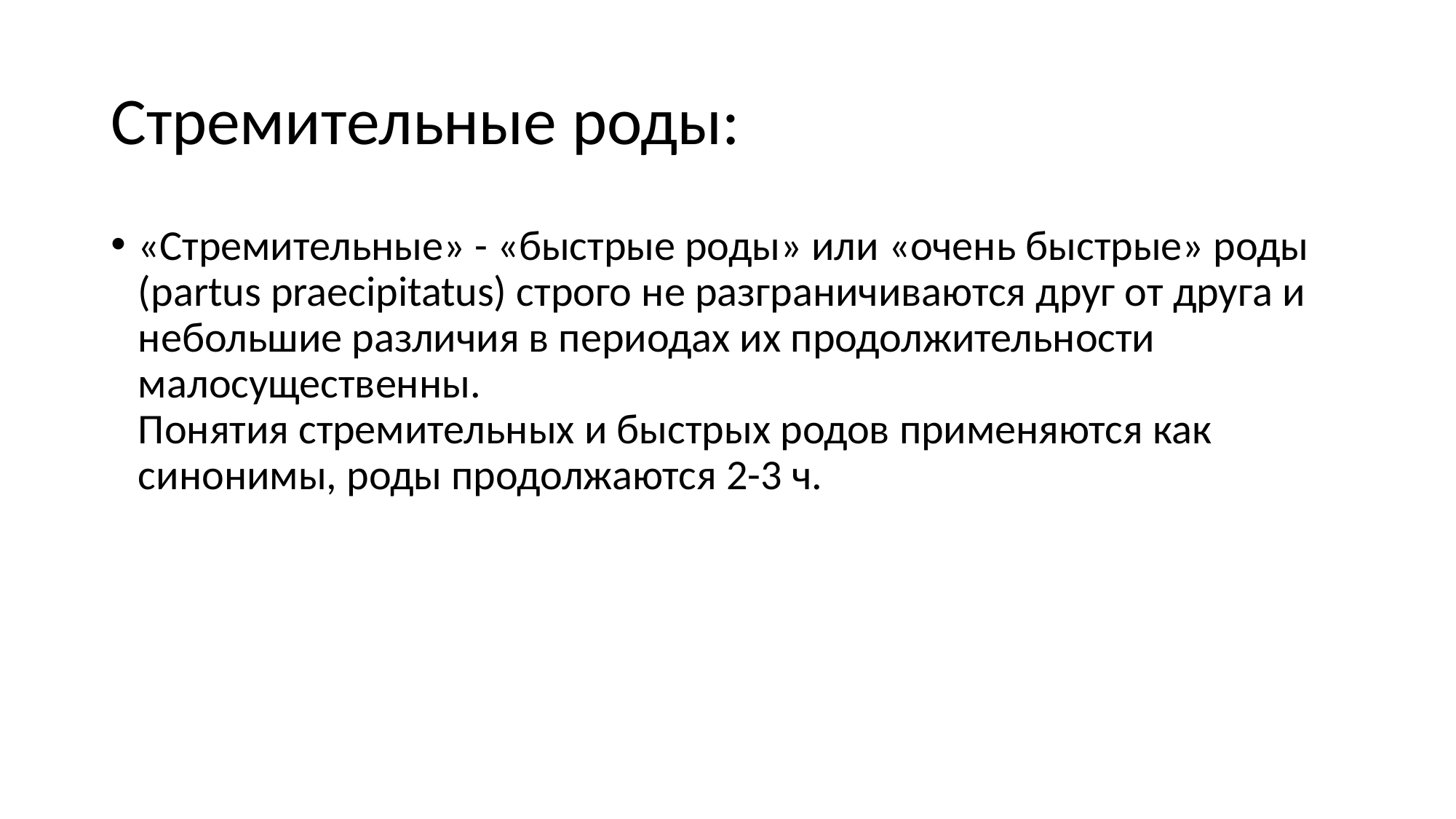

# Стремительные роды:
«Стремительные» - «быстрые роды» или «очень быстрые» роды (partus praecipitatus) строго не разграничиваются друг от друга и небольшие различия в периодах их продолжительности малосущественны.
Понятия стремительных и быстрых родов применяются как синонимы, роды продолжаются 2-3 ч.